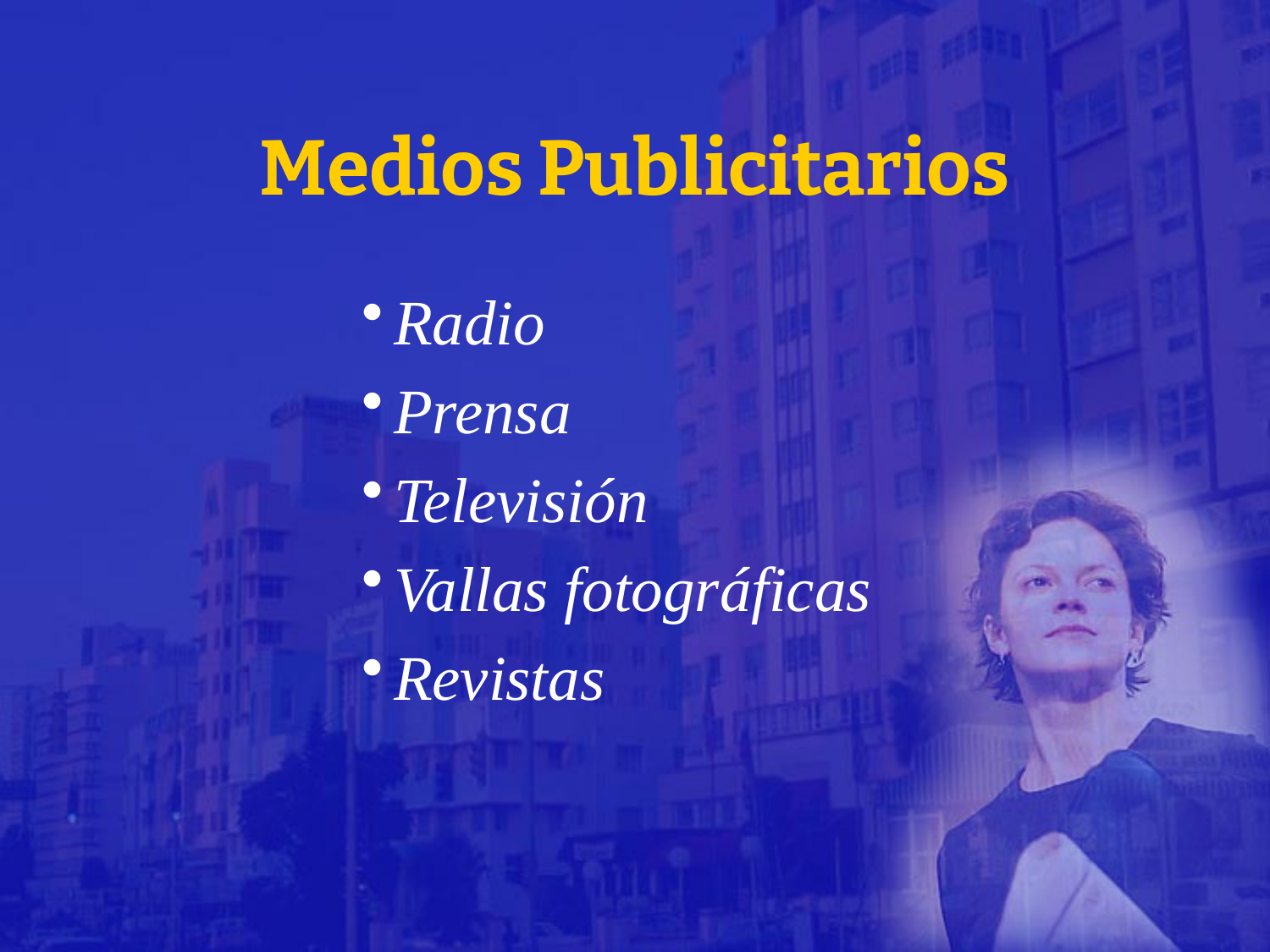

# Medios Publicitarios
Radio
Prensa
Televisión
Vallas fotográficas
Revistas